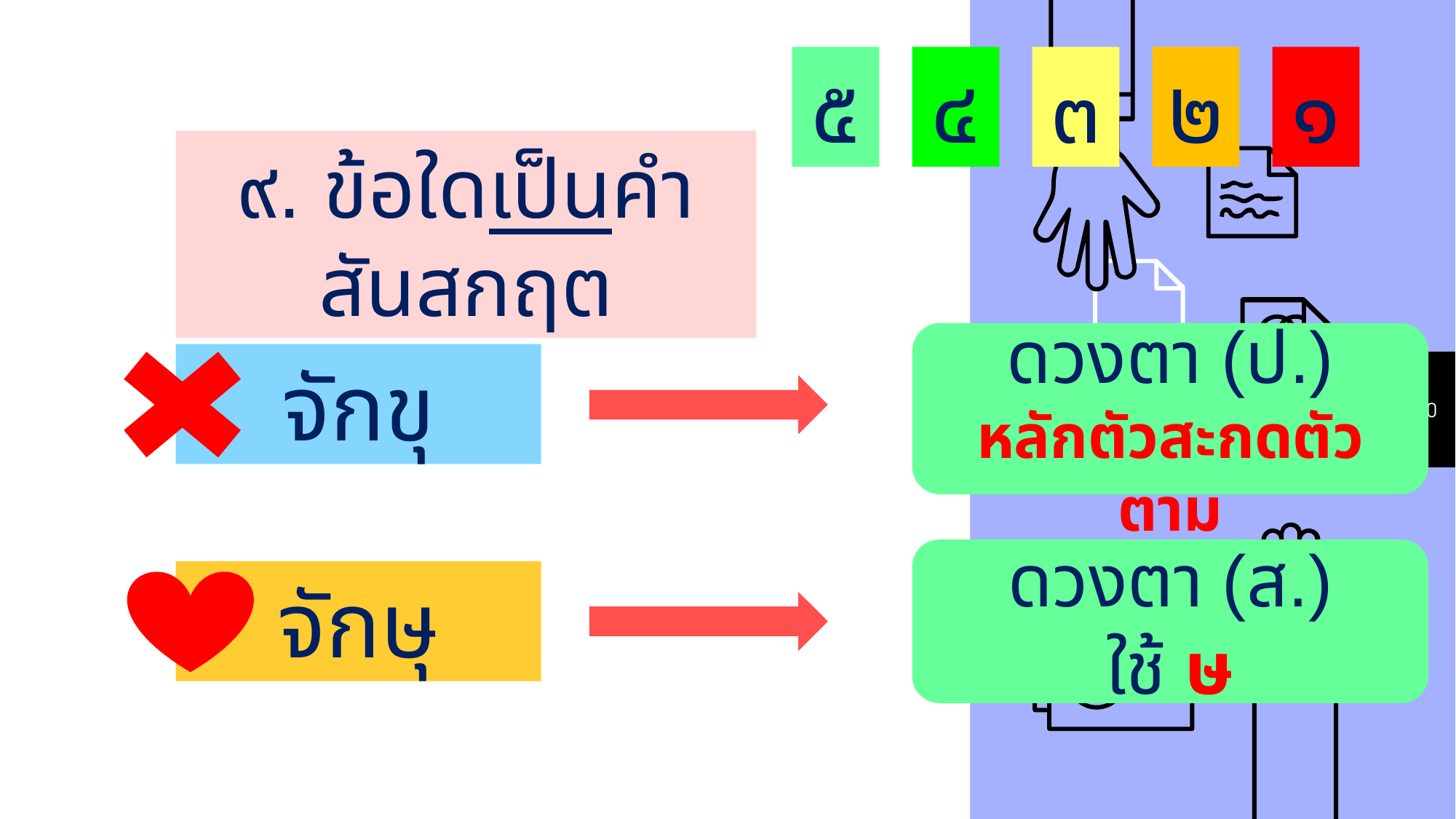

๒
๑
๔
๓
๕
๙. ข้อใดเป็นคำสันสกฤต

ดวงตา (ป.)
หลักตัวสะกดตัวตาม

จักขุ
10

ดวงตา (ส.)
ใช้ ษ
จักษุ